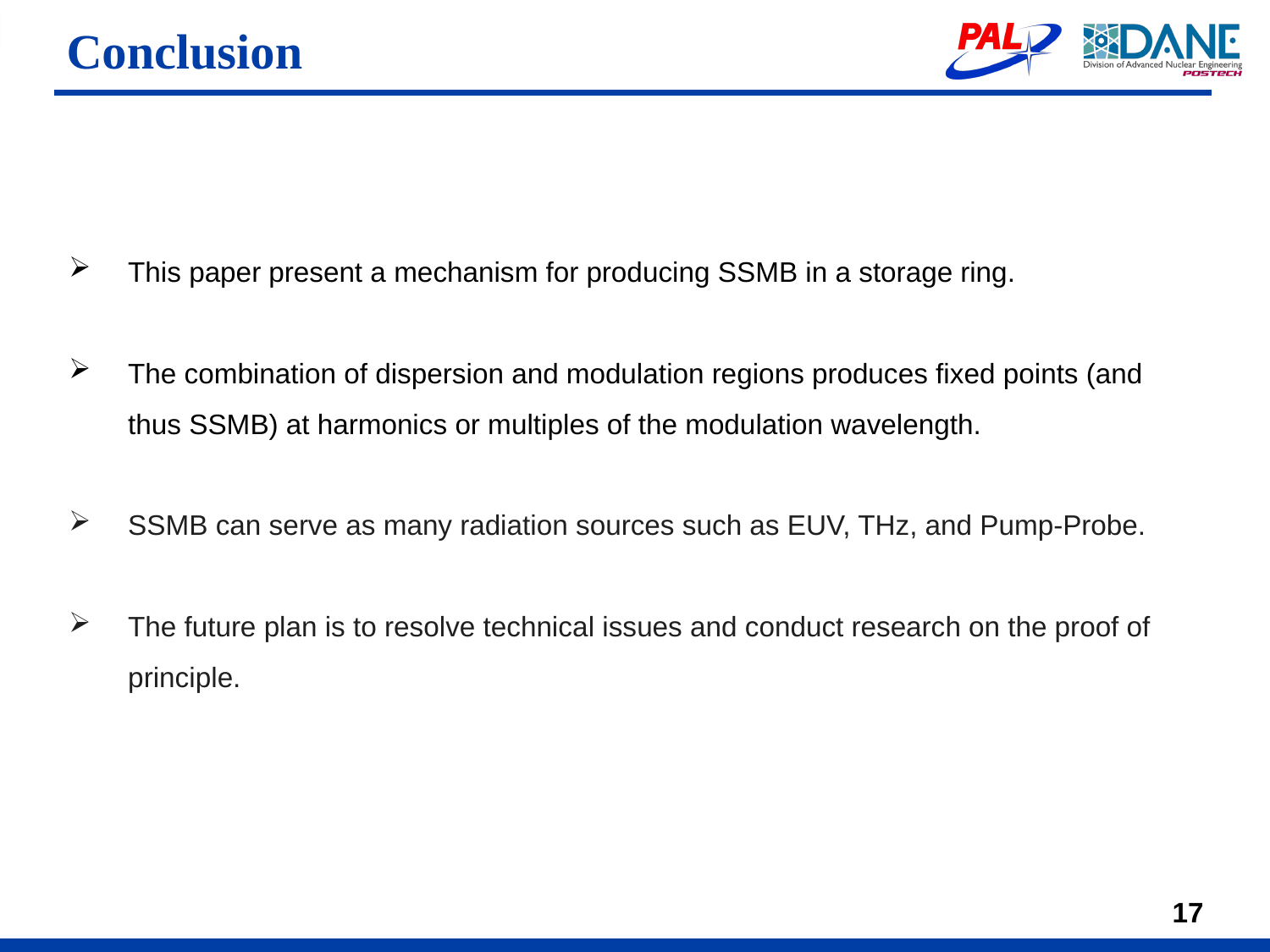

# Conclusion

This paper present a mechanism for producing SSMB in a storage ring.

The combination of dispersion and modulation regions produces fixed points (and thus SSMB) at harmonics or multiples of the modulation wavelength.

SSMB can serve as many radiation sources such as EUV, THz, and Pump-Probe.

The future plan is to resolve technical issues and conduct research on the proof of principle.

17